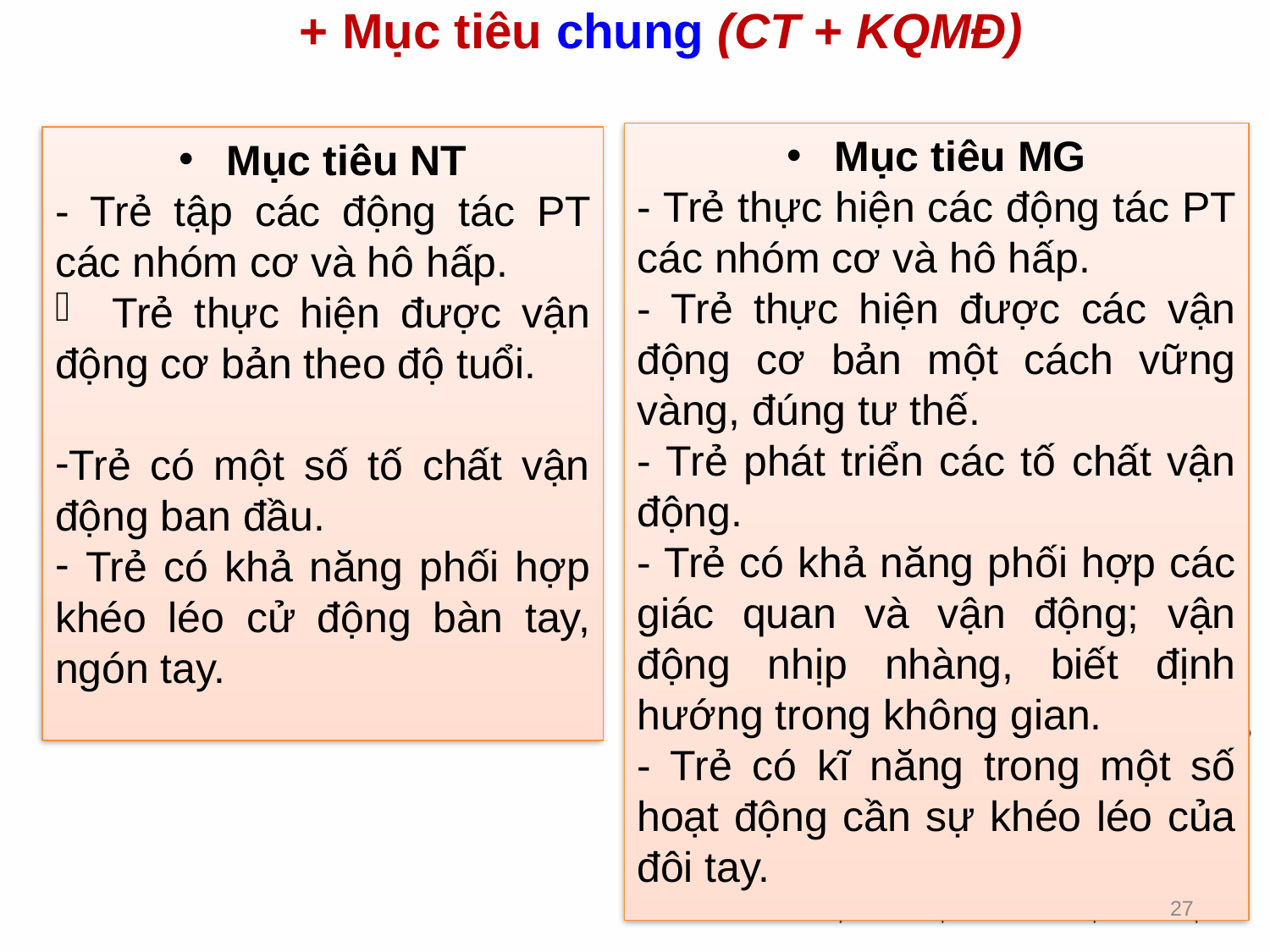

# + Mục tiêu chung (CT + KQMĐ)
Mục tiêu MG
- Trẻ thực hiện các động tác PT các nhóm cơ và hô hấp.
- Trẻ thực hiện được các vận động cơ bản một cách vững vàng, đúng tư thế.
- Trẻ phát triển các tố chất vận động.
- Trẻ có khả năng phối hợp các giác quan và vận động; vận động nhịp nhàng, biết định hướng trong không gian.
- Trẻ có kĩ năng trong một số hoạt động cần sự khéo léo của đôi tay.
Mục tiêu NT
- Trẻ tập các động tác PT các nhóm cơ và hô hấp.
  Trẻ thực hiện được vận động cơ bản theo độ tuổi.

Trẻ có một số tố chất vận động ban đầu.
 Trẻ có khả năng phối hợp khéo léo cử động bàn tay, ngón tay.

27